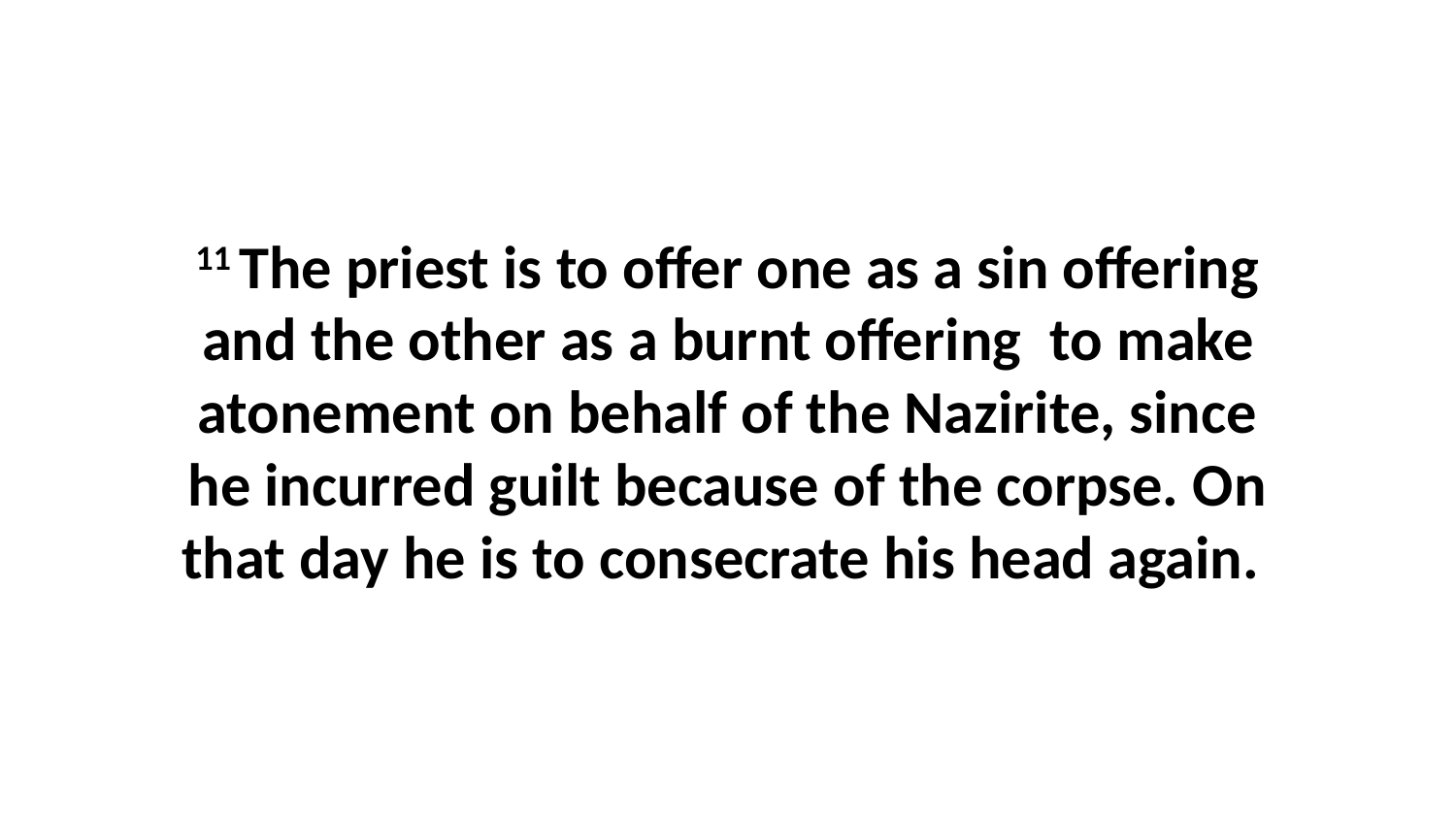

11 The priest is to offer one as a sin offering and the other as a burnt offering  to make atonement on behalf of the Nazirite, since he incurred guilt because of the corpse. On that day he is to consecrate his head again.